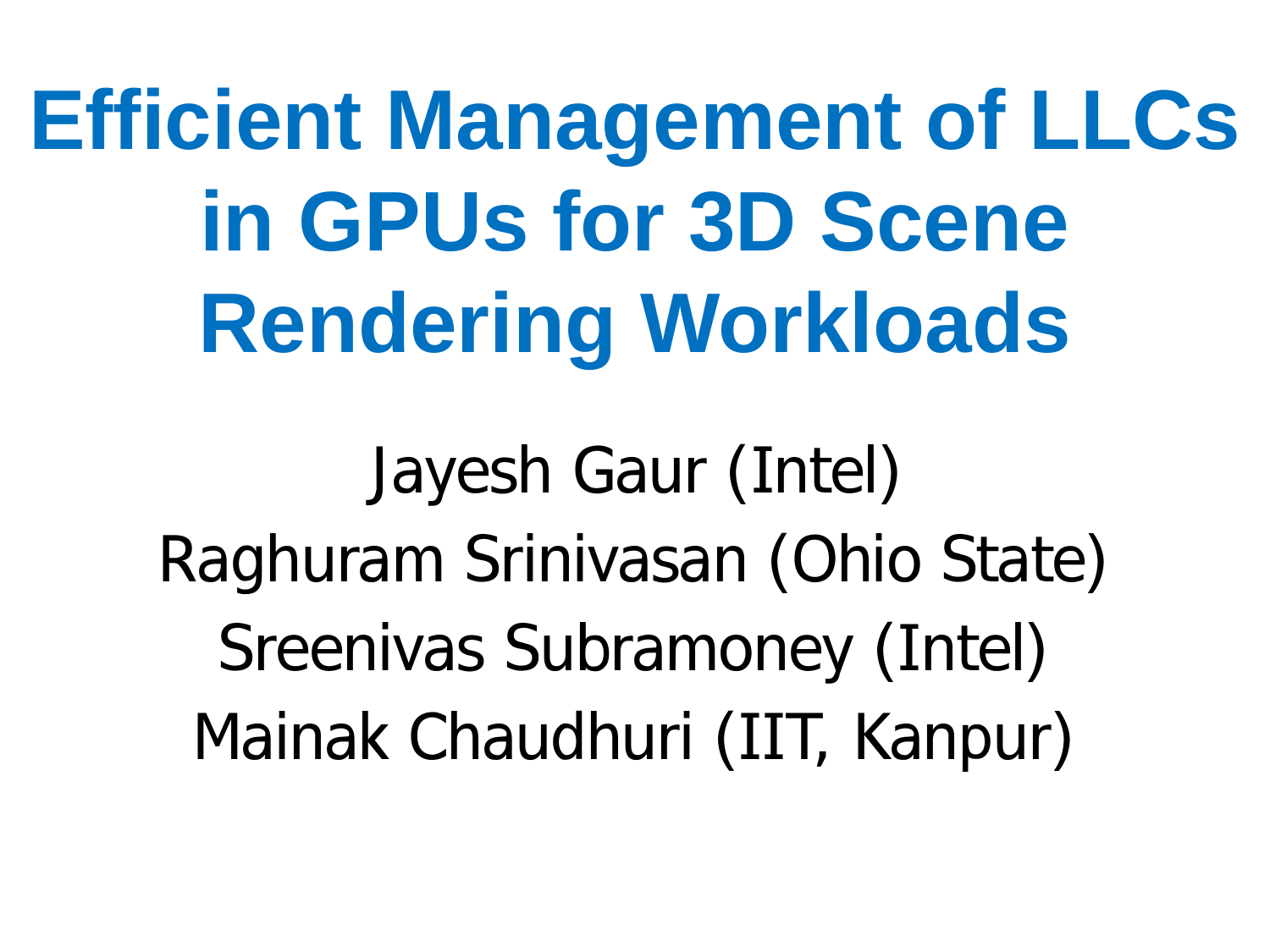

# Efficient Management of LLCs in GPUs for 3D Scene Rendering Workloads
Jayesh Gaur (Intel)
Raghuram Srinivasan (Ohio State)
Sreenivas Subramoney (Intel)
Mainak Chaudhuri (IIT, Kanpur)